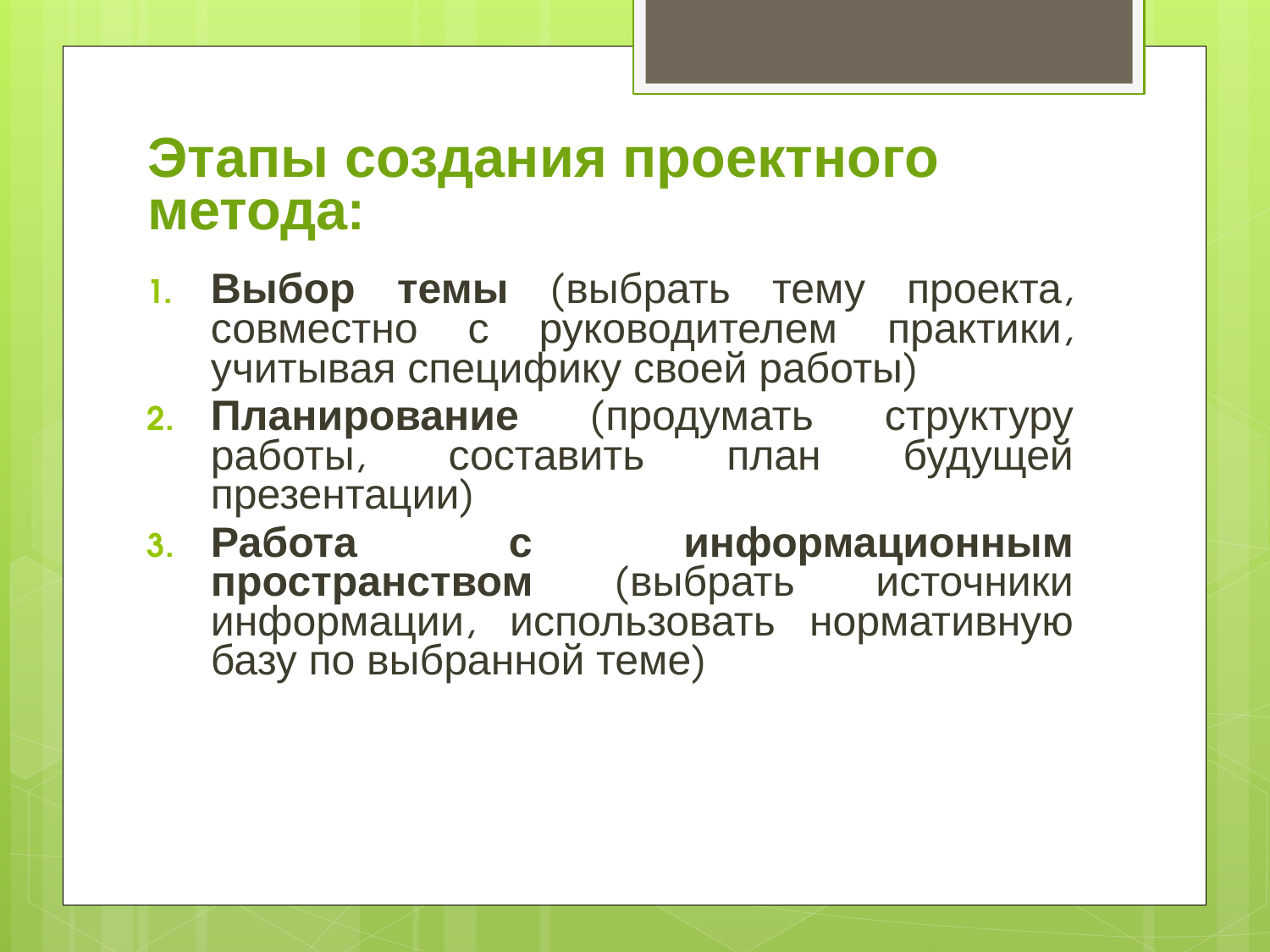

# Этапы создания проектного метода:
Выбор темы (выбрать тему проекта, совместно с руководителем практики, учитывая специфику своей работы)
Планирование (продумать структуру работы, составить план будущей презентации)
Работа с информационным пространством (выбрать источники информации, использовать нормативную базу по выбранной теме)